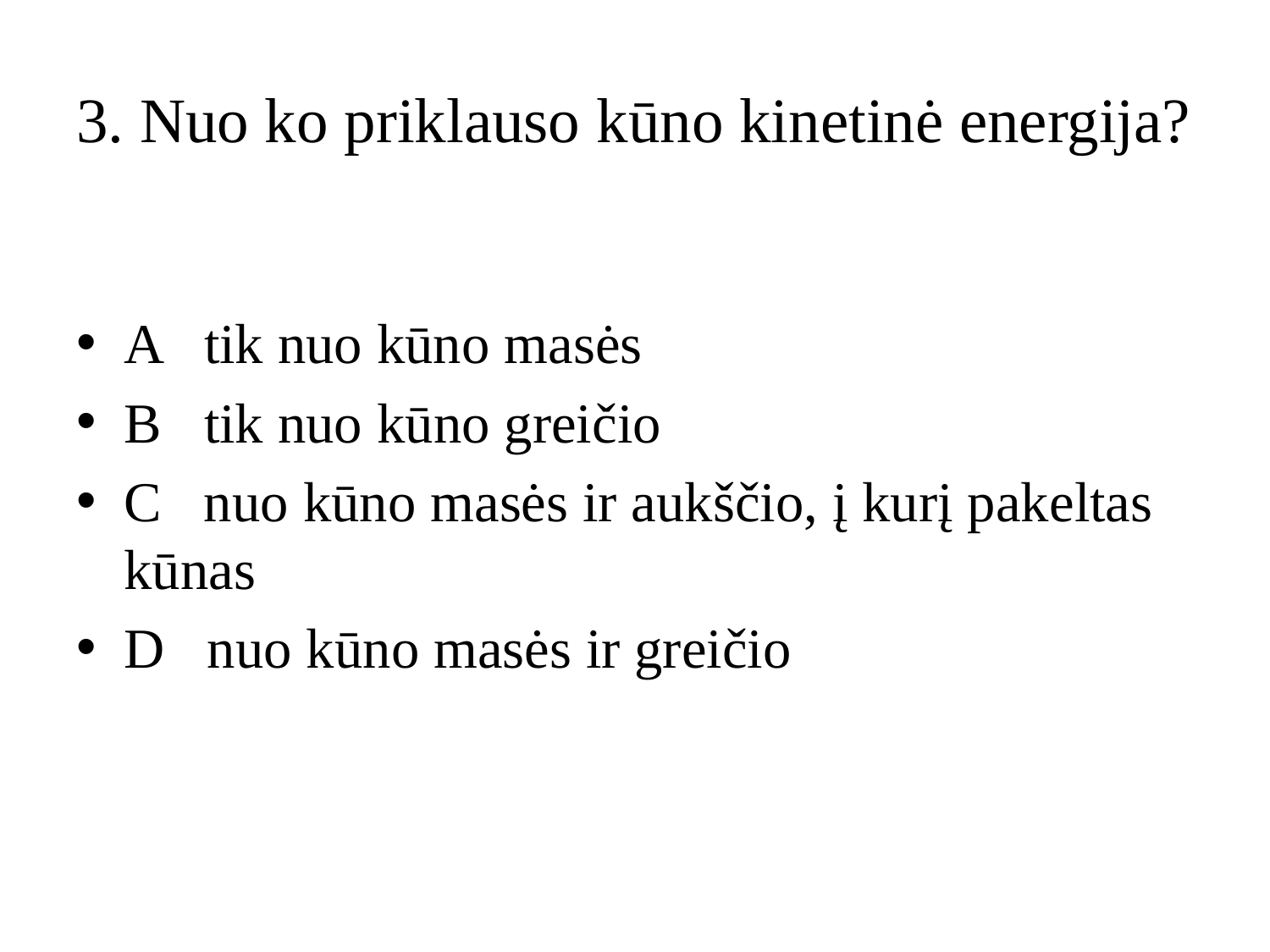

# 3. Nuo ko priklauso kūno kinetinė energija?

A   tik nuo kūno masės
B   tik nuo kūno greičio
C   nuo kūno masės ir aukščio, į kurį pakeltas kūnas
D   nuo kūno masės ir greičio